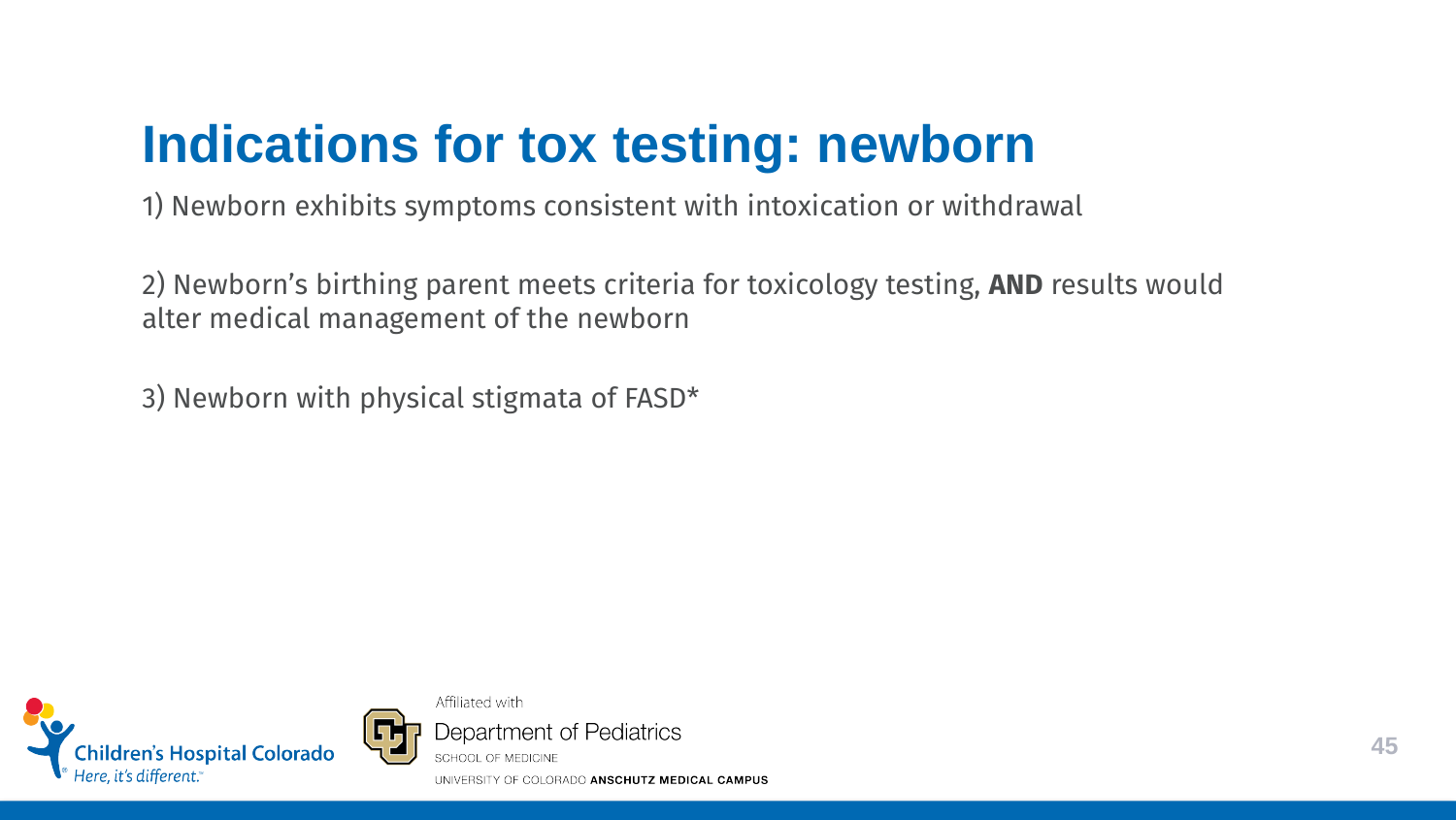

Indications for tox testing: newborn
1) Newborn exhibits symptoms consistent with intoxication or withdrawal

2) Newborn’s birthing parent meets criteria for toxicology testing, AND results would alter medical management of the newborn

3) Newborn with physical stigmata of FASD*

45